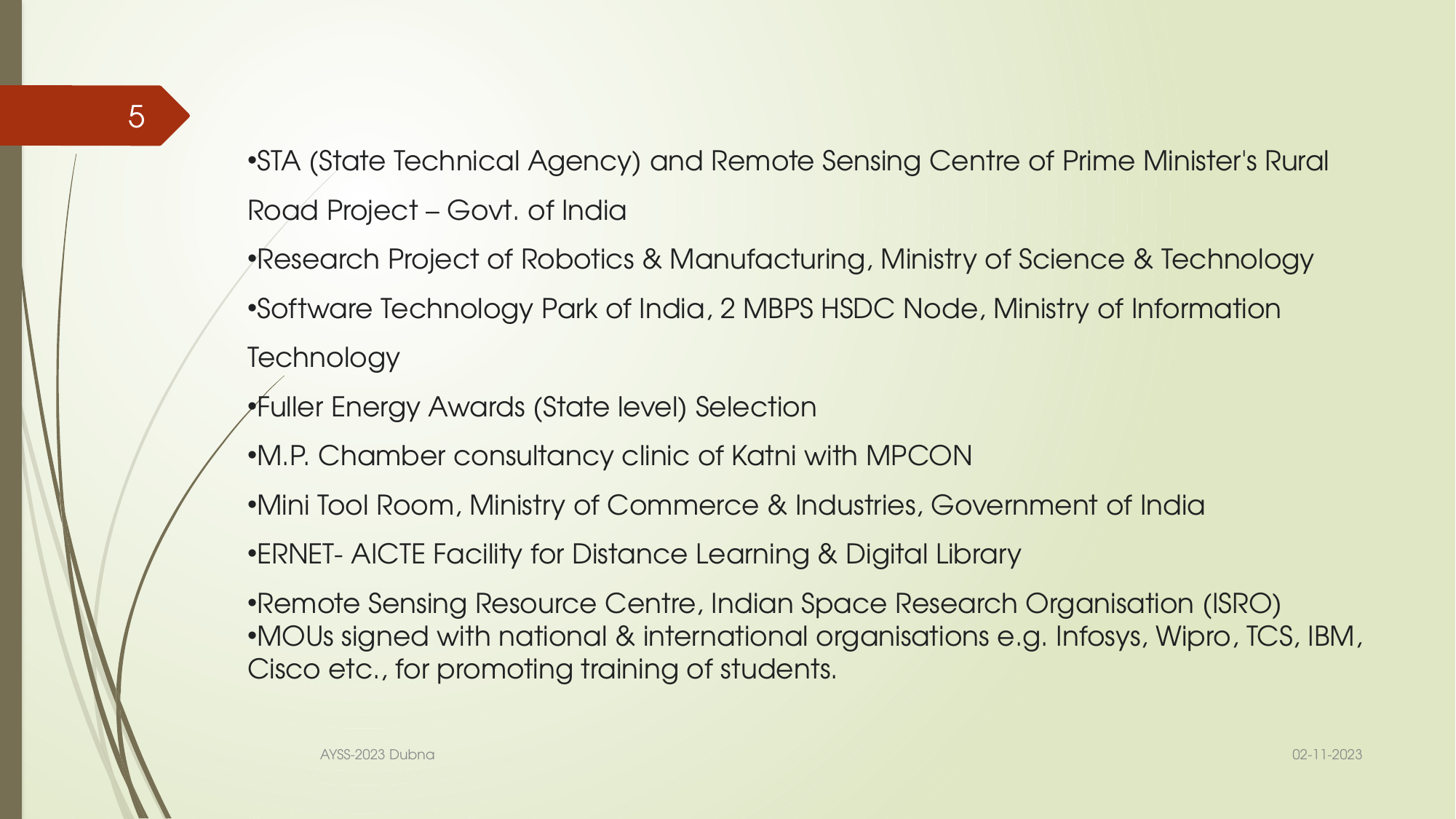

5
STA (State Technical Agency) and Remote Sensing Centre of Prime Minister's Rural Road Project – Govt. of India
Research Project of Robotics & Manufacturing, Ministry of Science & Technology
Software Technology Park of India, 2 MBPS HSDC Node, Ministry of Information Technology
Fuller Energy Awards (State level) Selection
M.P. Chamber consultancy clinic of Katni with MPCON
Mini Tool Room, Ministry of Commerce & Industries, Government of India
ERNET- AICTE Facility for Distance Learning & Digital Library
Remote Sensing Resource Centre, Indian Space Research Organisation (ISRO)
MOUs signed with national & international organisations e.g. Infosys, Wipro, TCS, IBM, Cisco etc., for promoting training of students.

02-11-2023
AYSS-2023 Dubna